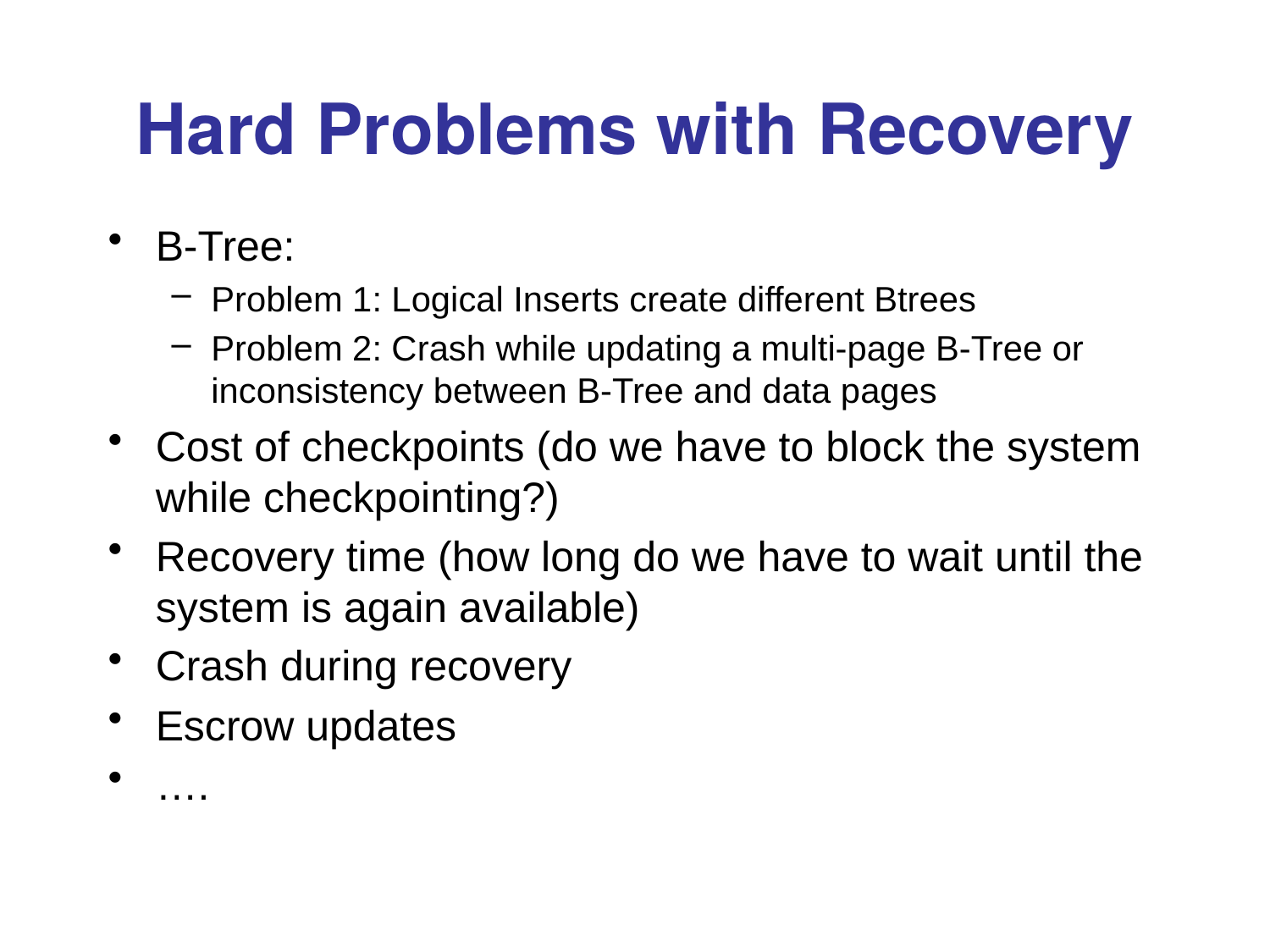

# Hard Problems with Recovery
B-Tree:
Problem 1: Logical Inserts create different Btrees
Problem 2: Crash while updating a multi-page B-Tree or inconsistency between B-Tree and data pages
Cost of checkpoints (do we have to block the system while checkpointing?)
Recovery time (how long do we have to wait until the system is again available)
Crash during recovery
Escrow updates
….